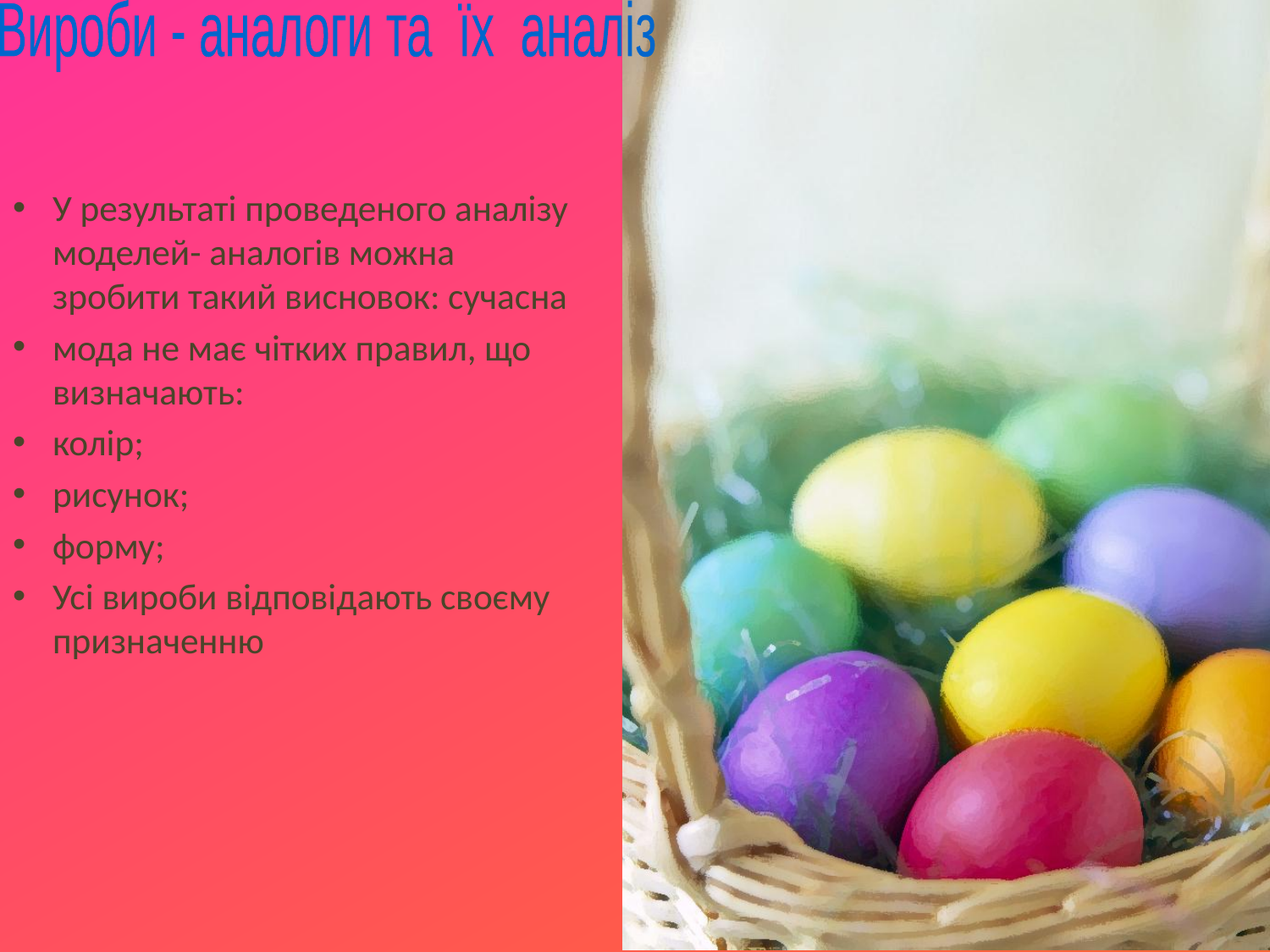

Вироби - аналоги та  їх  аналіз
У результаті проведеного аналізу моделей- аналогів можна зробити такий висновок: сучасна
мода не має чітких правил, що визначають:
колір;
рисунок;
форму;
Усі вироби відповідають своєму призначенню